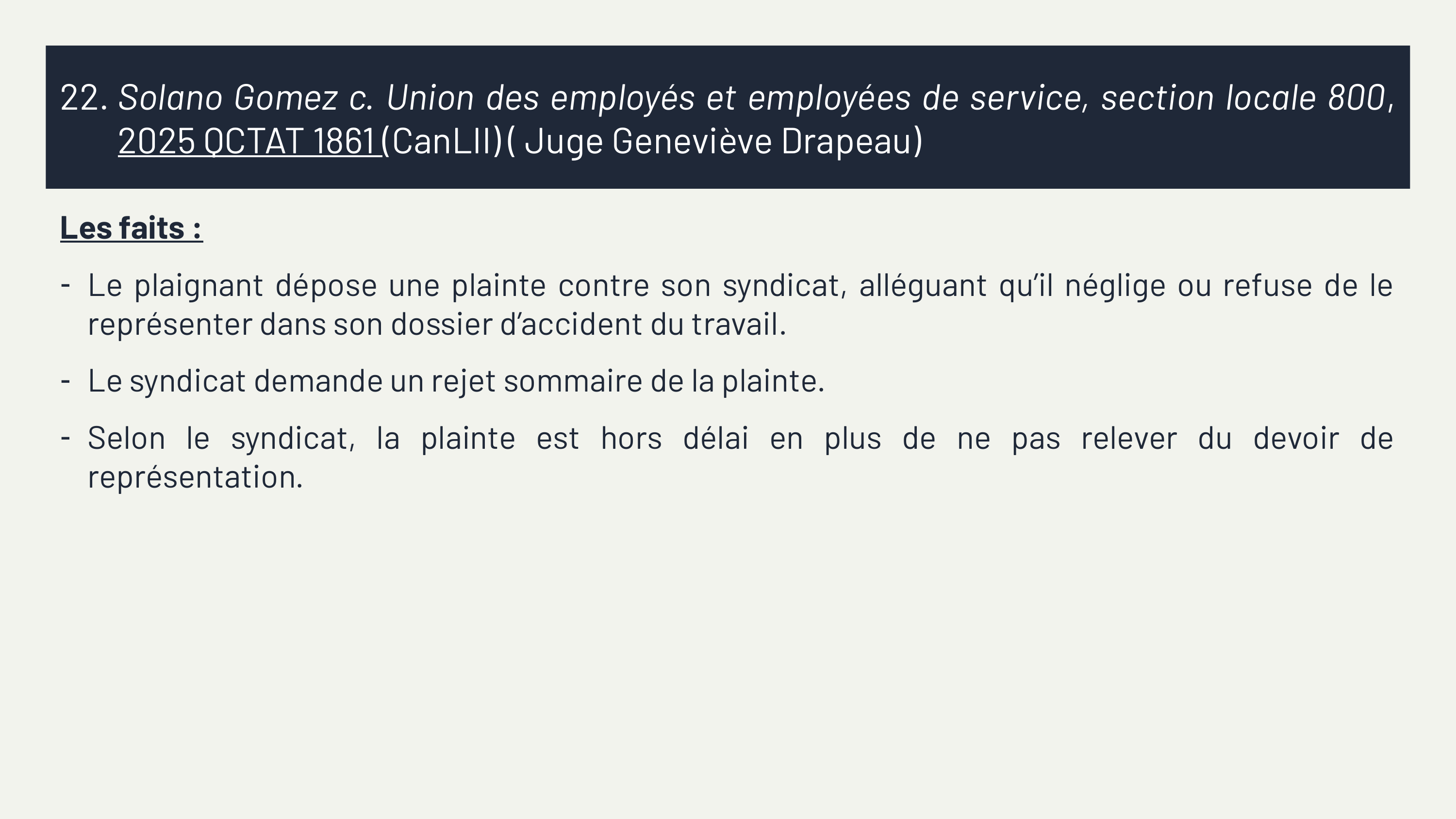

# 22.	Solano Gomez c. Union des employés et employées de service, section locale 800, 2025 QCTAT 1861 (CanLII) ( Juge Geneviève Drapeau)
Les faits :
Le plaignant dépose une plainte contre son syndicat, alléguant qu’il néglige ou refuse de le représenter dans son dossier d’accident du travail.
Le syndicat demande un rejet sommaire de la plainte.
Selon le syndicat, la plainte est hors délai en plus de ne pas relever du devoir de représentation.